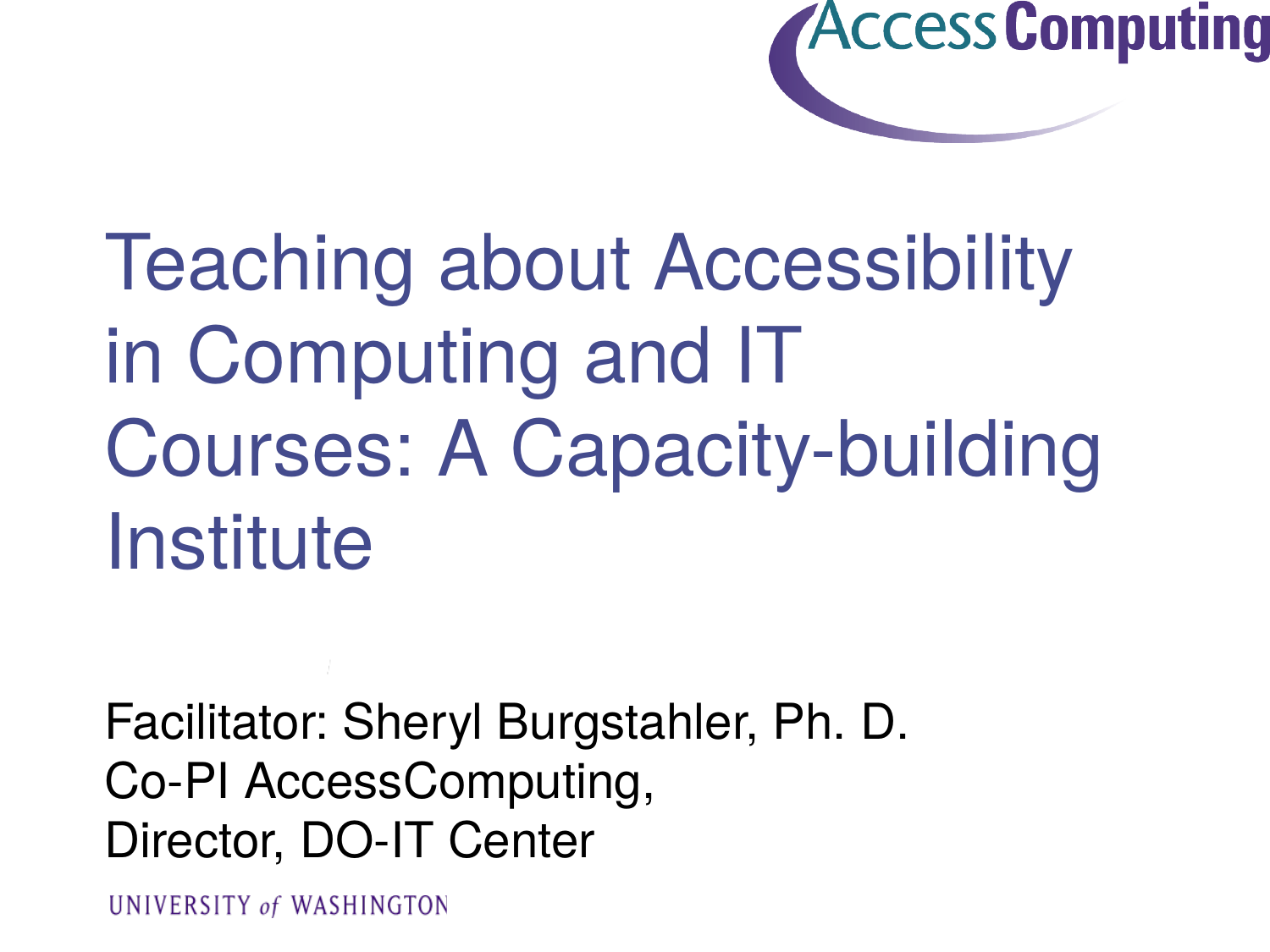

# Teaching about Accessibility in Computing and IT Courses: A Capacity-building Institute
Facilitator: Sheryl Burgstahler, Ph. D.
Co-PI AccessComputing,
Director, DO-IT Center